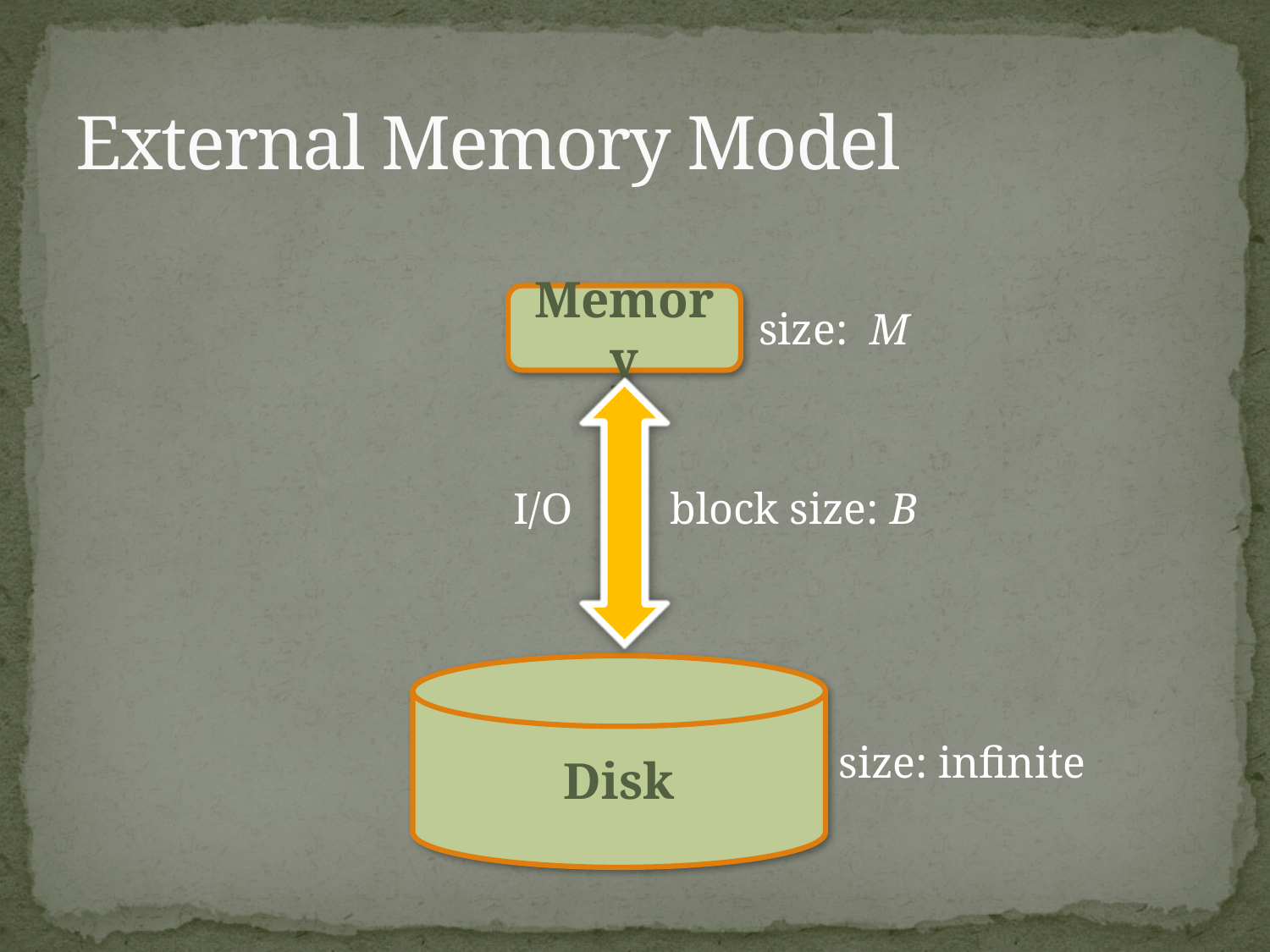

# External Memory Model
Memory
size:  M

I/O
block size: B
Disk
size: infinite